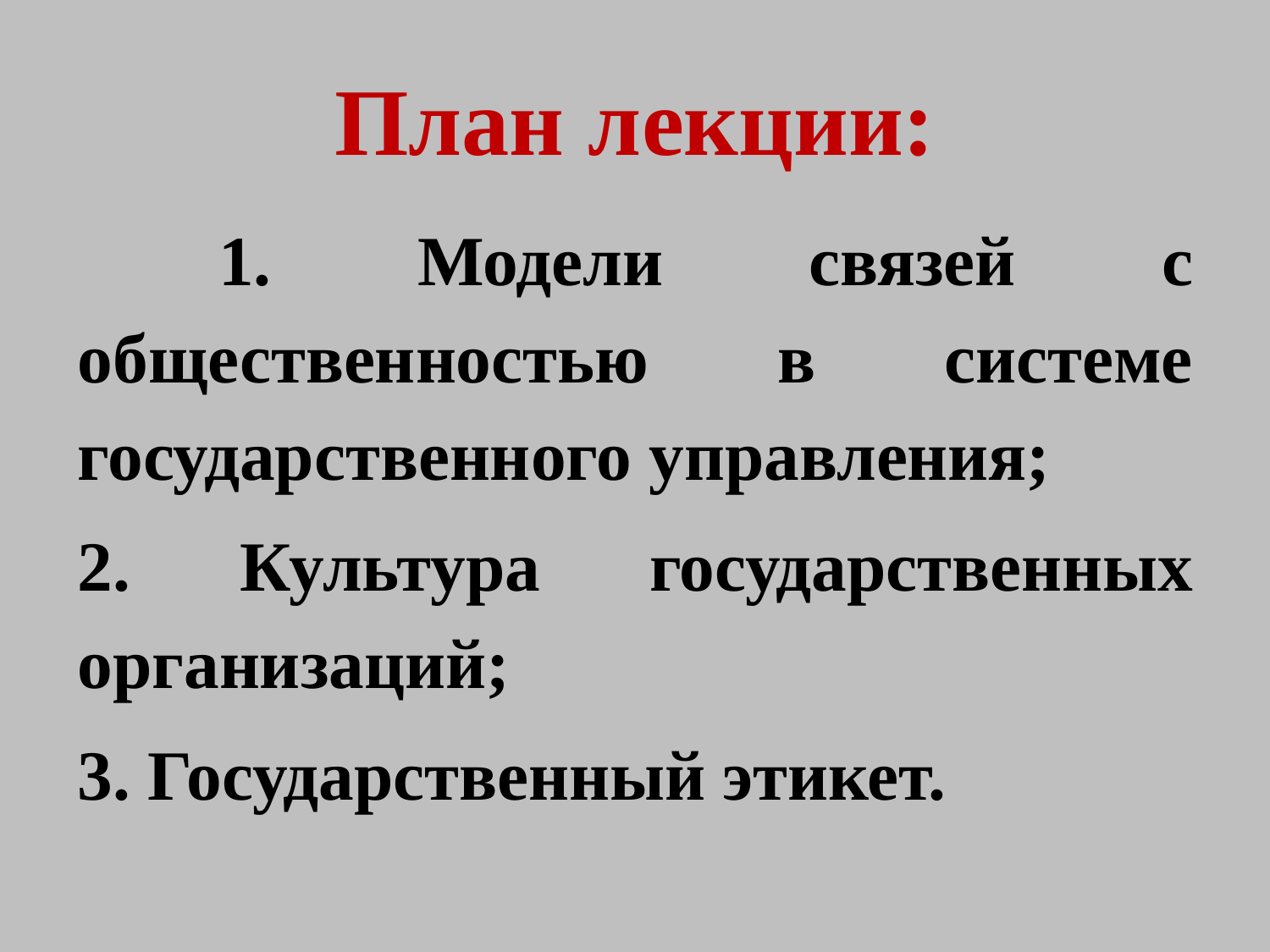

# План лекции:
 1. Модели связей с общественностью в системе государственного управления;
2. Культура государственных организаций;
3. Государственный этикет.